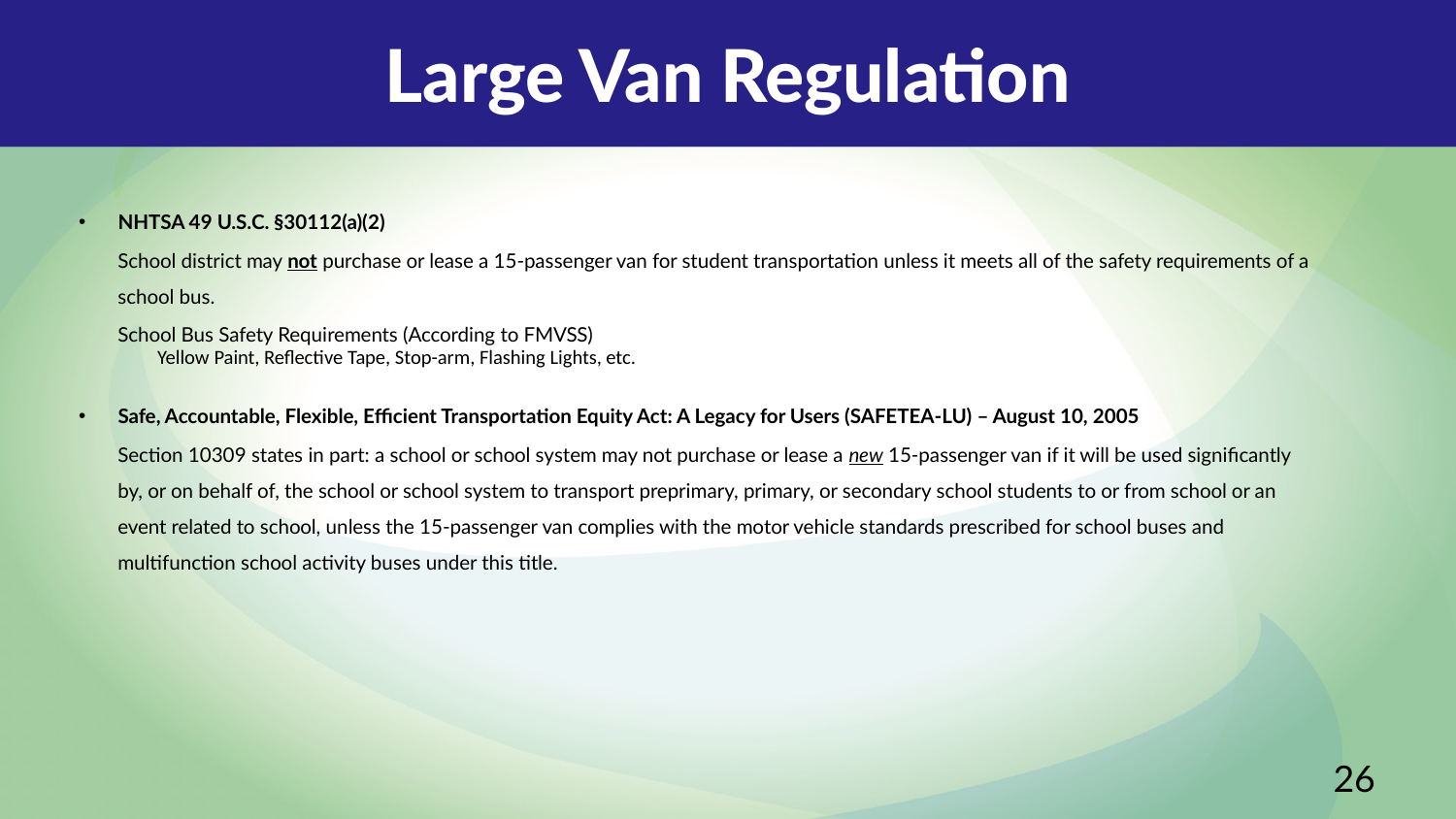

Large Van Regulation
NHTSA 49 U.S.C. §30112(a)(2)
School district may not purchase or lease a 15-passenger van for student transportation unless it meets all of the safety requirements of a school bus.
School Bus Safety Requirements (According to FMVSS)
Yellow Paint, Reflective Tape, Stop-arm, Flashing Lights, etc.

Safe, Accountable, Flexible, Efficient Transportation Equity Act: A Legacy for Users (SAFETEA-LU) – August 10, 2005
Section 10309 states in part: a school or school system may not purchase or lease a new 15-passenger van if it will be used significantly by, or on behalf of, the school or school system to transport preprimary, primary, or secondary school students to or from school or an event related to school, unless the 15-passenger van complies with the motor vehicle standards prescribed for school buses and multifunction school activity buses under this title.